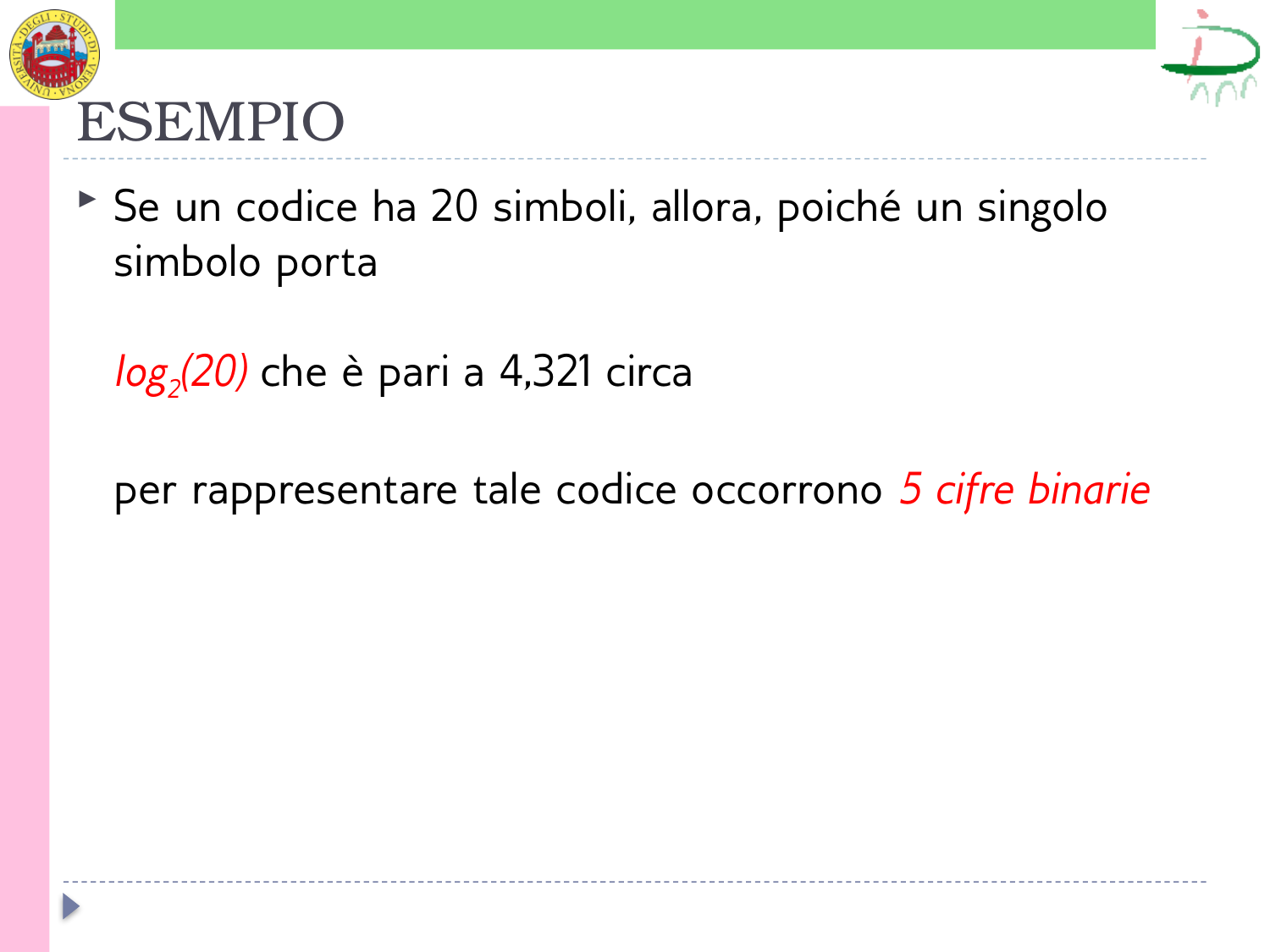

# ESEMPIO
Se un codice ha 20 simboli, allora, poiché un singolo simbolo porta
log2(20) che è pari a 4,321 circa
per rappresentare tale codice occorrono 5 cifre binarie